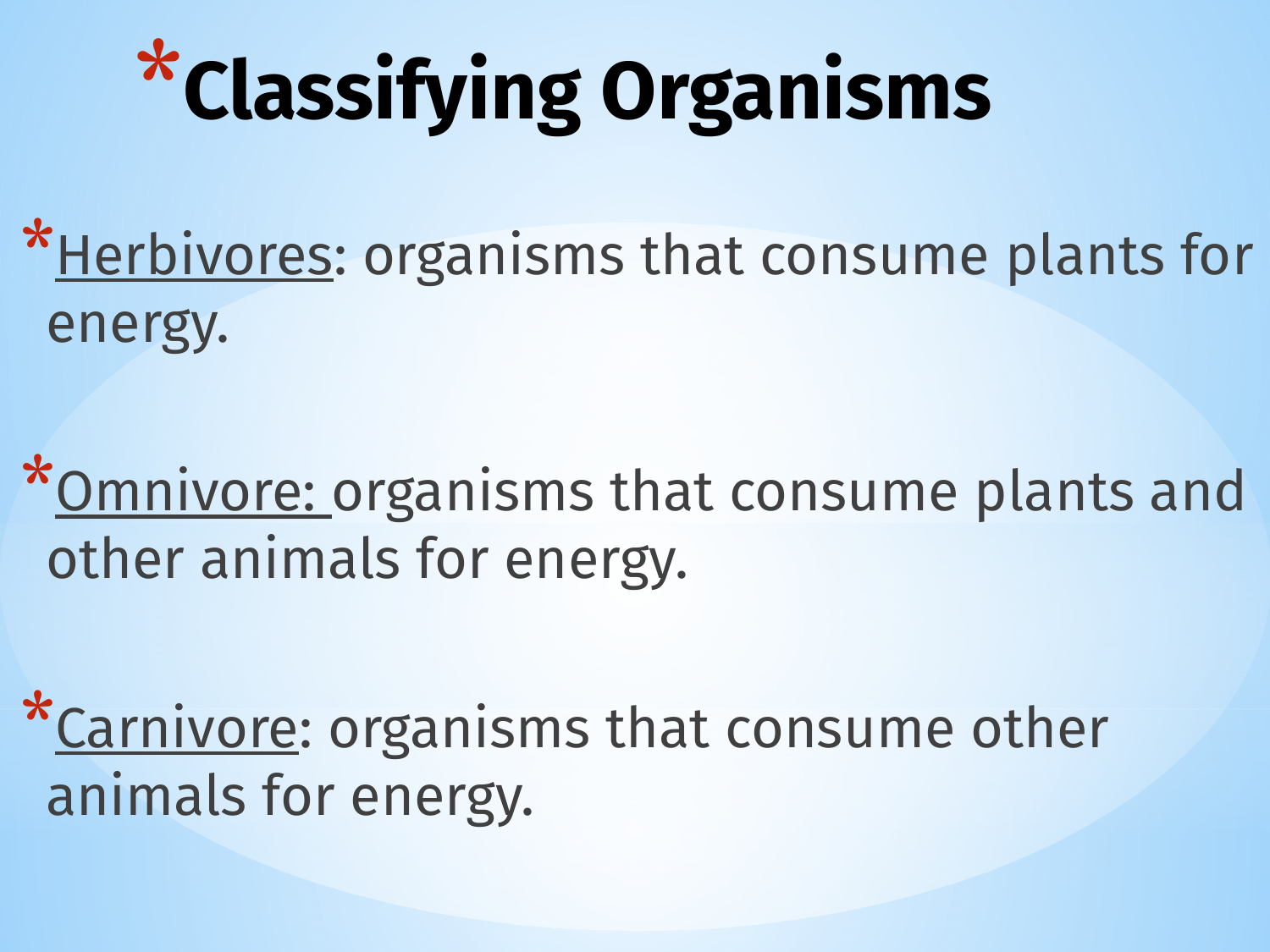

# Classifying Organisms
Herbivores: organisms that consume plants for energy.

Omnivore: organisms that consume plants and other animals for energy.

Carnivore: organisms that consume other animals for energy.